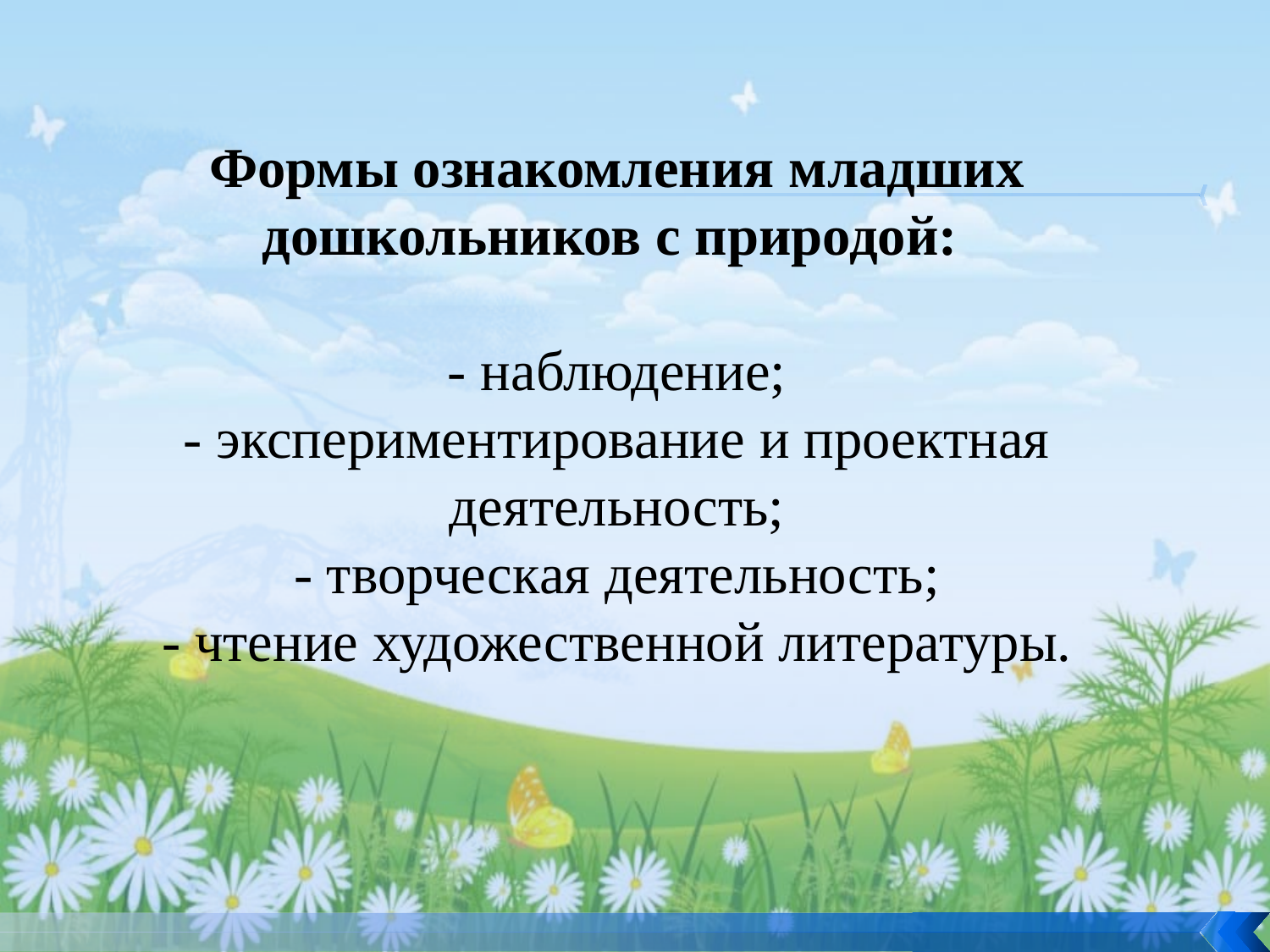

# Формы ознакомления младших дошкольников с природой: - наблюдение; - экспериментирование и проектная деятельность; - творческая деятельность; - чтение художественной литературы.